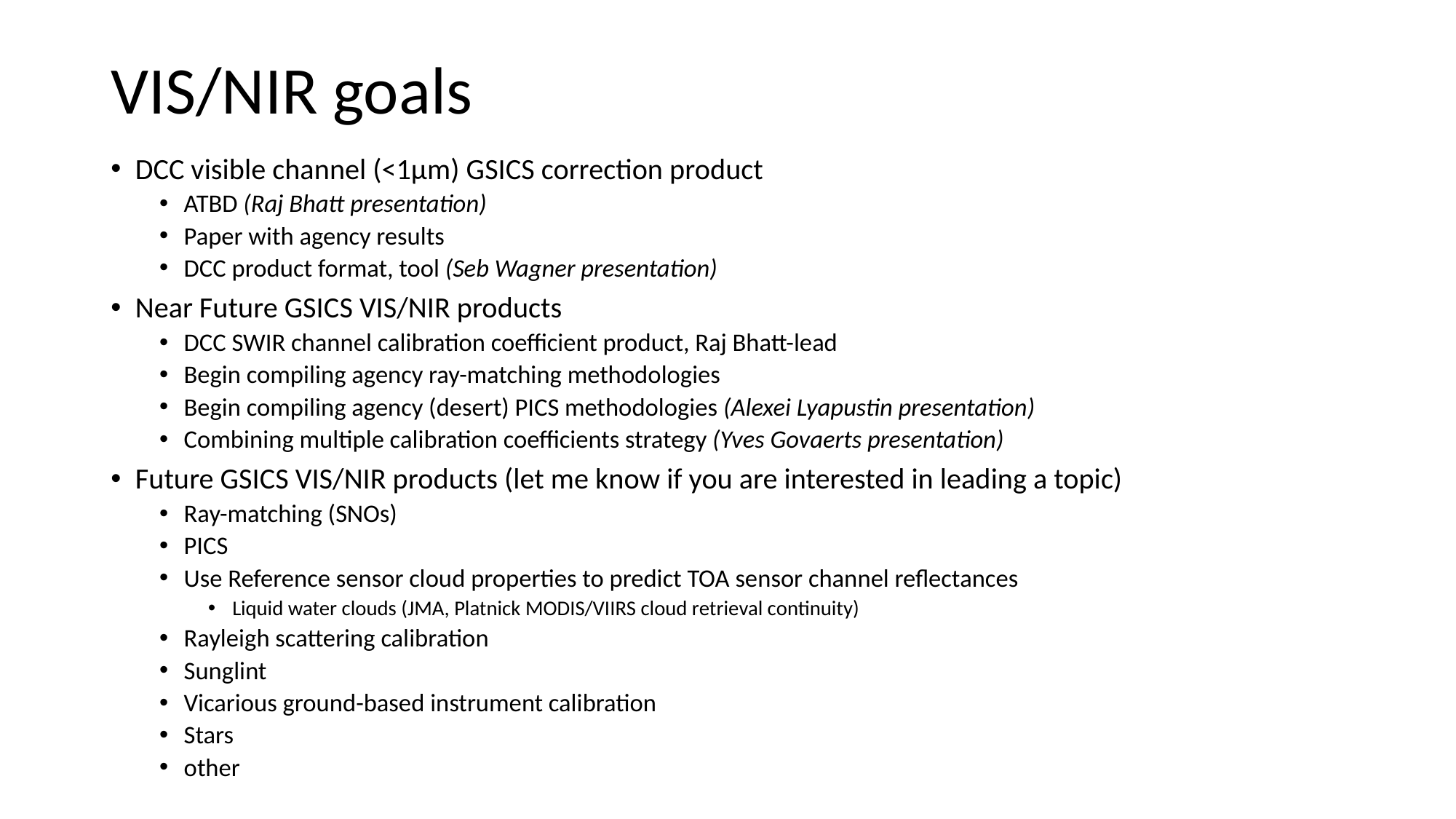

# VIS/NIR goals
DCC visible channel (<1µm) GSICS correction product
ATBD (Raj Bhatt presentation)
Paper with agency results
DCC product format, tool (Seb Wagner presentation)
Near Future GSICS VIS/NIR products
DCC SWIR channel calibration coefficient product, Raj Bhatt-lead
Begin compiling agency ray-matching methodologies
Begin compiling agency (desert) PICS methodologies (Alexei Lyapustin presentation)
Combining multiple calibration coefficients strategy (Yves Govaerts presentation)
Future GSICS VIS/NIR products (let me know if you are interested in leading a topic)
Ray-matching (SNOs)
PICS
Use Reference sensor cloud properties to predict TOA sensor channel reflectances
Liquid water clouds (JMA, Platnick MODIS/VIIRS cloud retrieval continuity)
Rayleigh scattering calibration
Sunglint
Vicarious ground-based instrument calibration
Stars
other